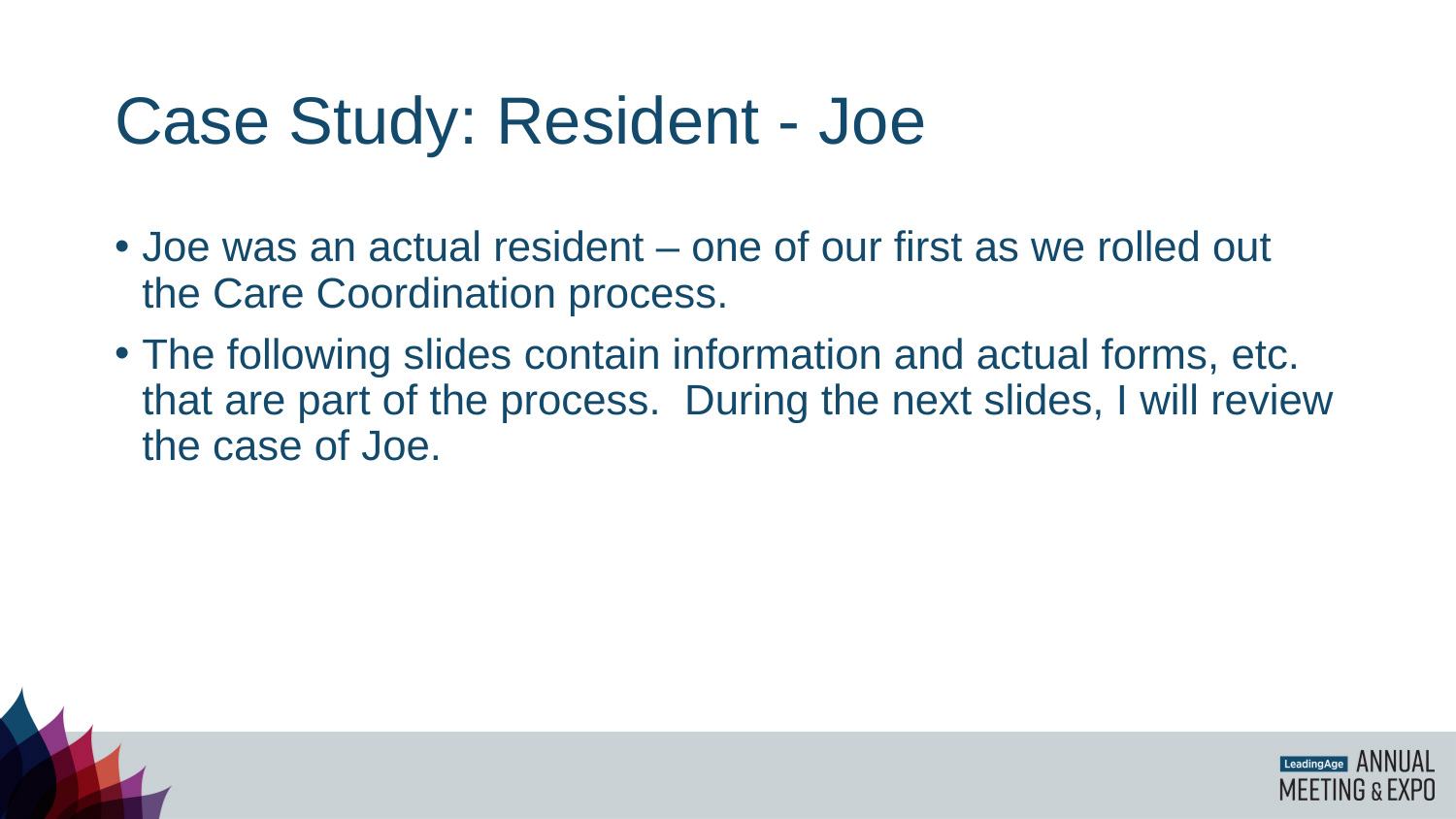

# Case Study: Resident - Joe
Joe was an actual resident – one of our first as we rolled out  the Care Coordination process.
The following slides contain information and actual forms, etc. that are part of the process.  During the next slides, I will review the case of Joe.